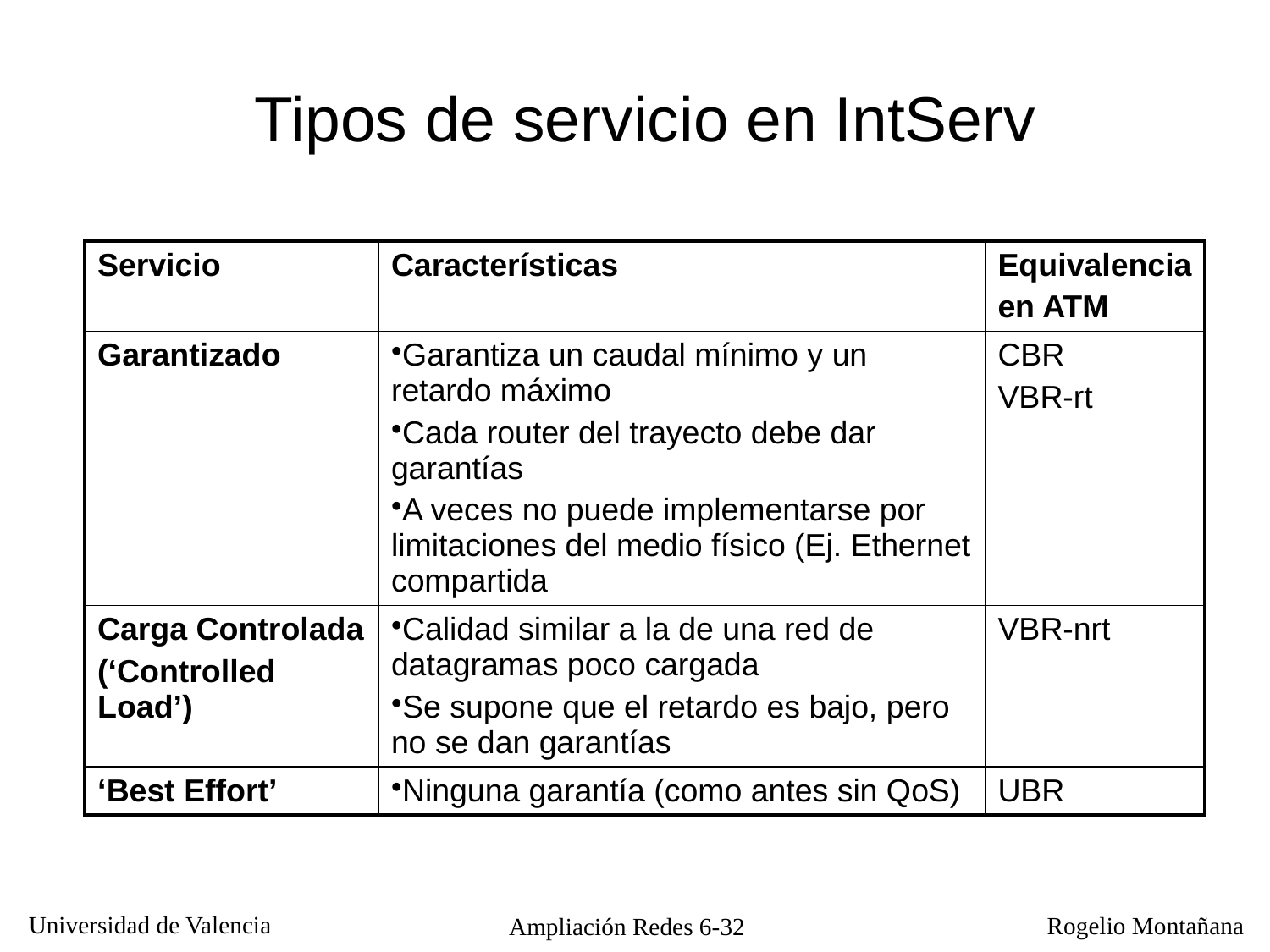

# Tipos de servicio en IntServ
| Servicio | Características | Equivalencia en ATM |
| --- | --- | --- |
| Garantizado | Garantiza un caudal mínimo y un retardo máximo Cada router del trayecto debe dar garantías A veces no puede implementarse por limitaciones del medio físico (Ej. Ethernet compartida | CBR VBR-rt |
| Carga Controlada (‘Controlled Load’) | Calidad similar a la de una red de datagramas poco cargada Se supone que el retardo es bajo, pero no se dan garantías | VBR-nrt |
| ‘Best Effort’ | Ninguna garantía (como antes sin QoS) | UBR |
Ampliación Redes 6-32